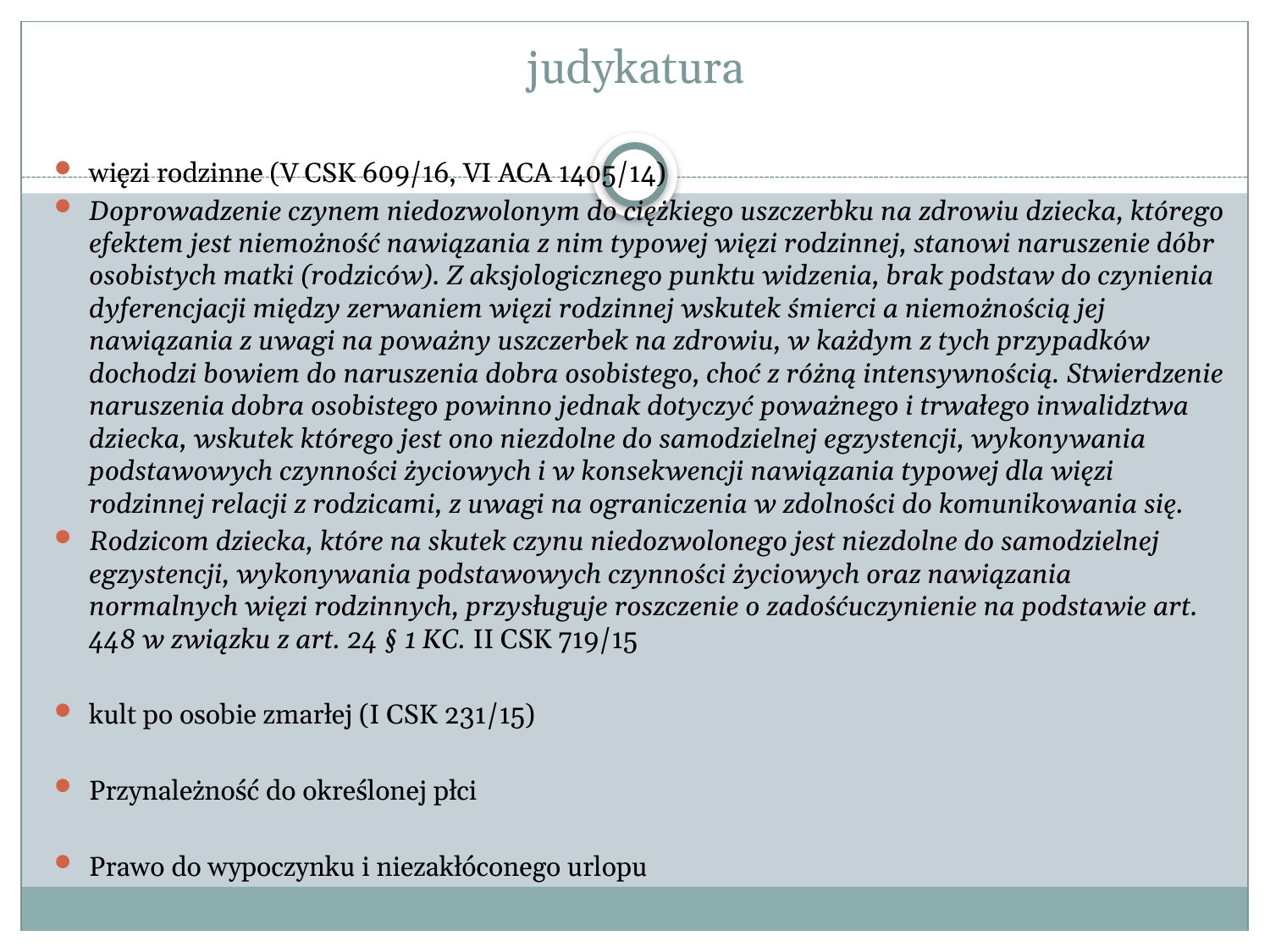

# judykatura
więzi rodzinne (V CSK 609/16, VI ACA 1405/14)
Doprowadzenie czynem niedozwolonym do ciężkiego uszczerbku na zdrowiu dziecka, którego efektem jest niemożność nawiązania z nim typowej więzi rodzinnej, stanowi naruszenie dóbr osobistych matki (rodziców). Z aksjologicznego punktu widzenia, brak podstaw do czynienia dyferencjacji między zerwaniem więzi rodzinnej wskutek śmierci a niemożnością jej nawiązania z uwagi na poważny uszczerbek na zdrowiu, w każdym z tych przypadków dochodzi bowiem do naruszenia dobra osobistego, choć z różną intensywnością. Stwierdzenie naruszenia dobra osobistego powinno jednak dotyczyć poważnego i trwałego inwalidztwa dziecka, wskutek którego jest ono niezdolne do samodzielnej egzystencji, wykonywania podstawowych czynności życiowych i w konsekwencji nawiązania typowej dla więzi rodzinnej relacji z rodzicami, z uwagi na ograniczenia w zdolności do komunikowania się.
Rodzicom dziecka, które na skutek czynu niedozwolonego jest niezdolne do samodzielnej egzystencji, wykonywania podstawowych czynności życiowych oraz nawiązania normalnych więzi rodzinnych, przysługuje roszczenie o zadośćuczynienie na podstawie art. 448 w związku z art. 24 § 1 KC. II CSK 719/15

kult po osobie zmarłej (I CSK 231/15)

Przynależność do określonej płci

Prawo do wypoczynku i niezakłóconego urlopu